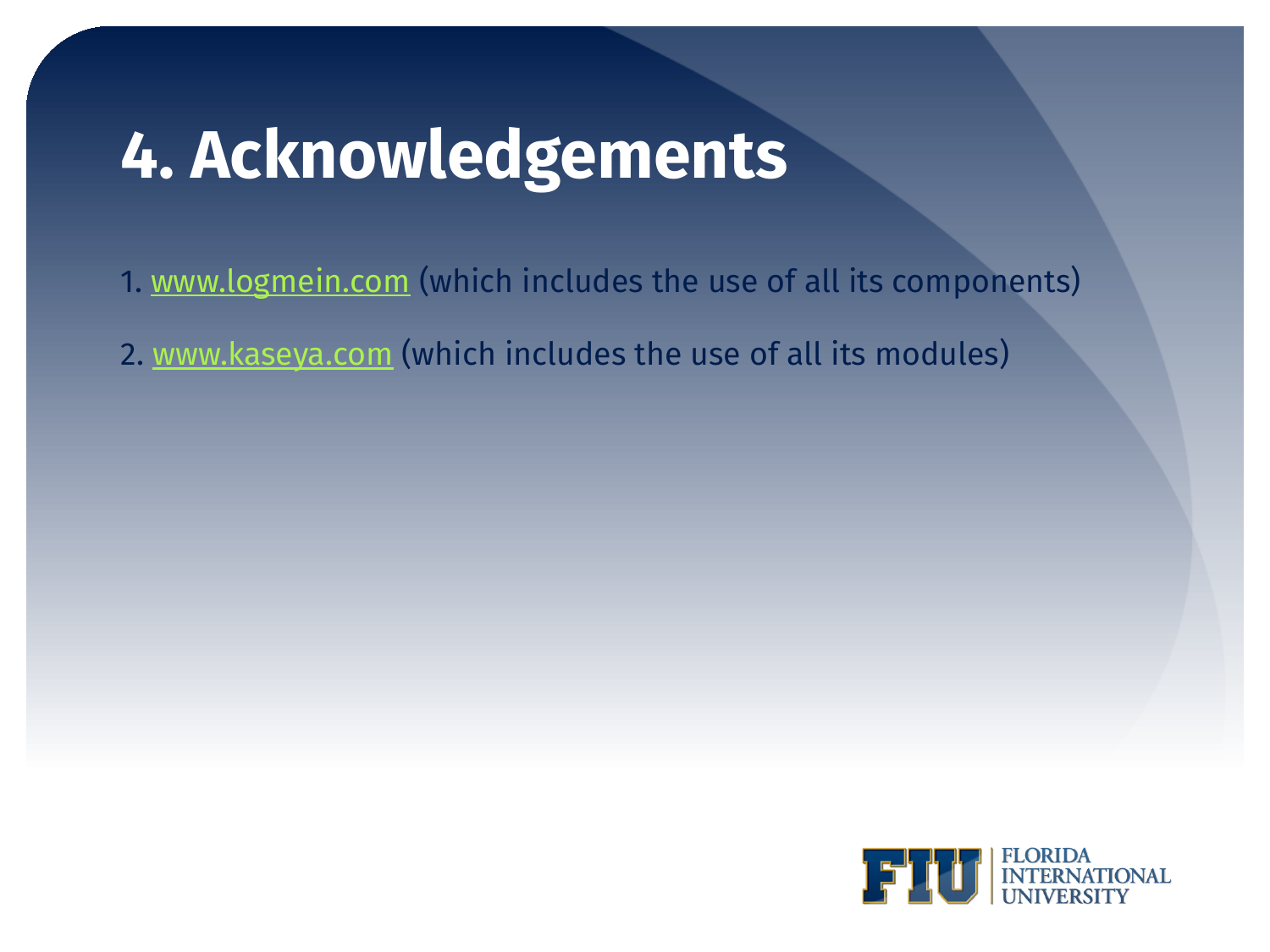

# 4. Acknowledgements
1. www.logmein.com (which includes the use of all its components)
2. www.kaseya.com (which includes the use of all its modules)